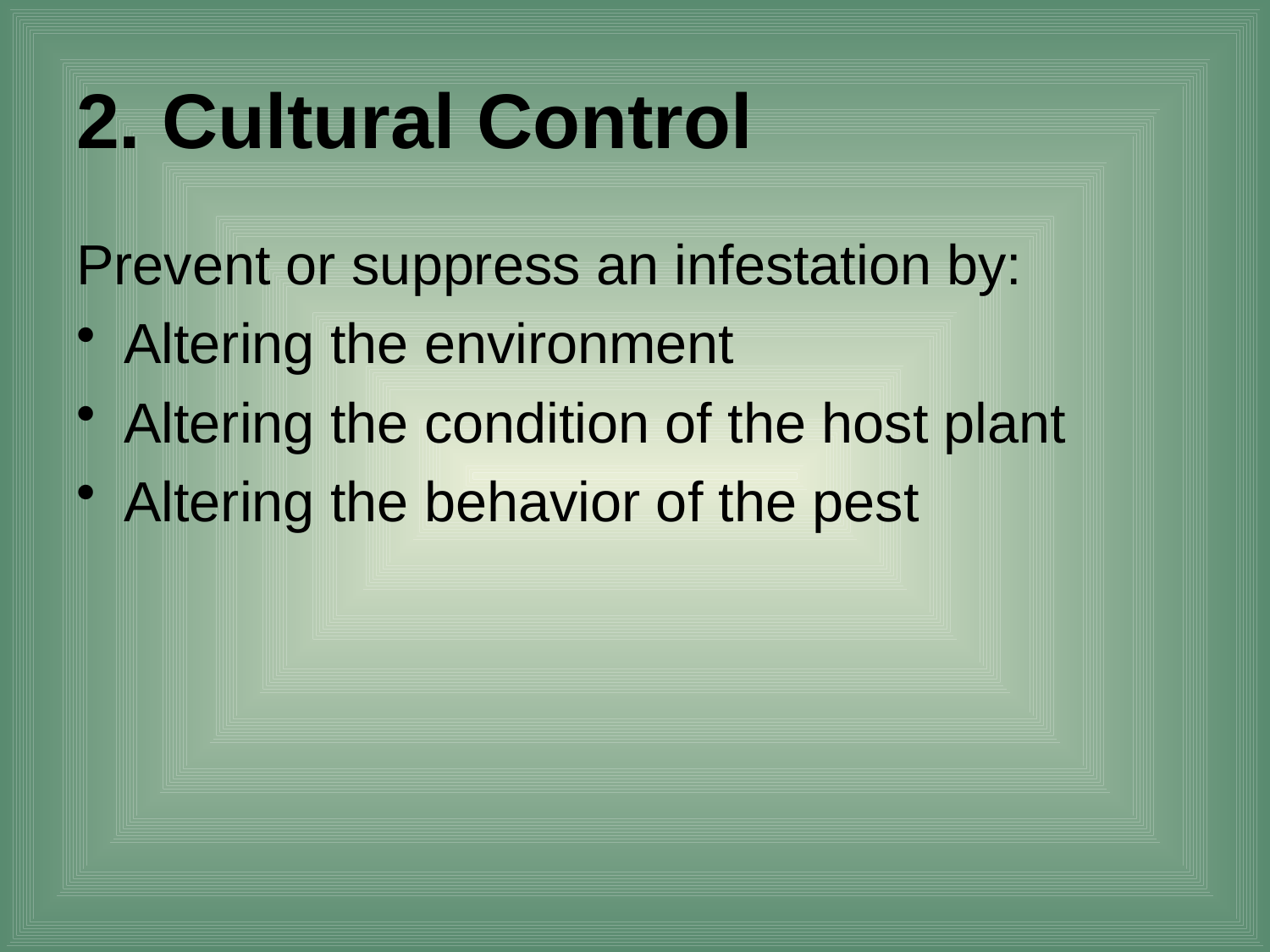

# 2. Cultural Control
Prevent or suppress an infestation by:
Altering the environment
Altering the condition of the host plant
Altering the behavior of the pest